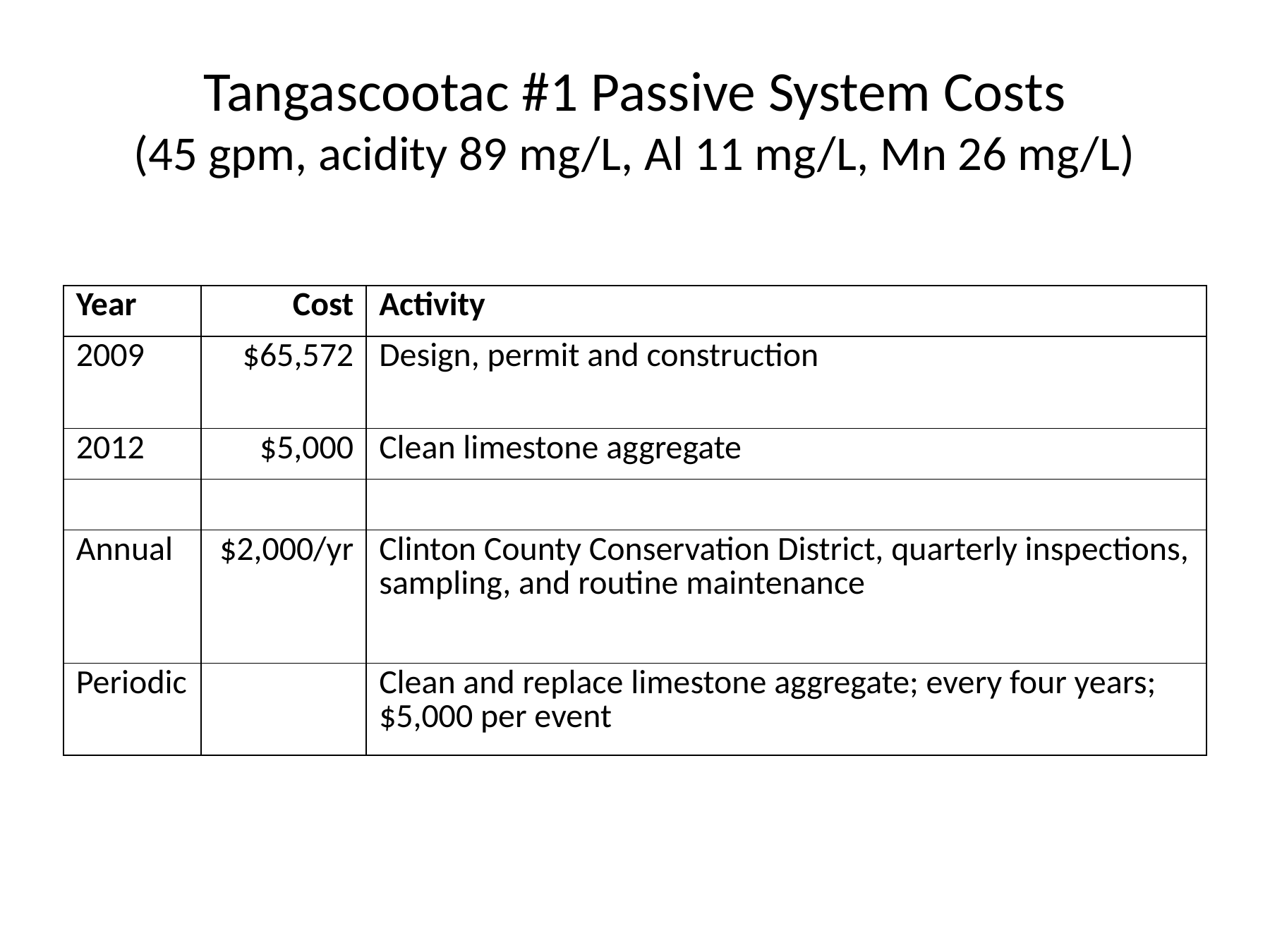

# Tangascootac #1 Passive System Costs (45 gpm, acidity 89 mg/L, Al 11 mg/L, Mn 26 mg/L)
| Year | Cost | Activity |
| --- | --- | --- |
| 2009 | $65,572 | Design, permit and construction |
| 2012 | $5,000 | Clean limestone aggregate |
|  |  |  |
| Annual | $2,000/yr | Clinton County Conservation District, quarterly inspections, sampling, and routine maintenance |
| Periodic |  | Clean and replace limestone aggregate; every four years; $5,000 per event |